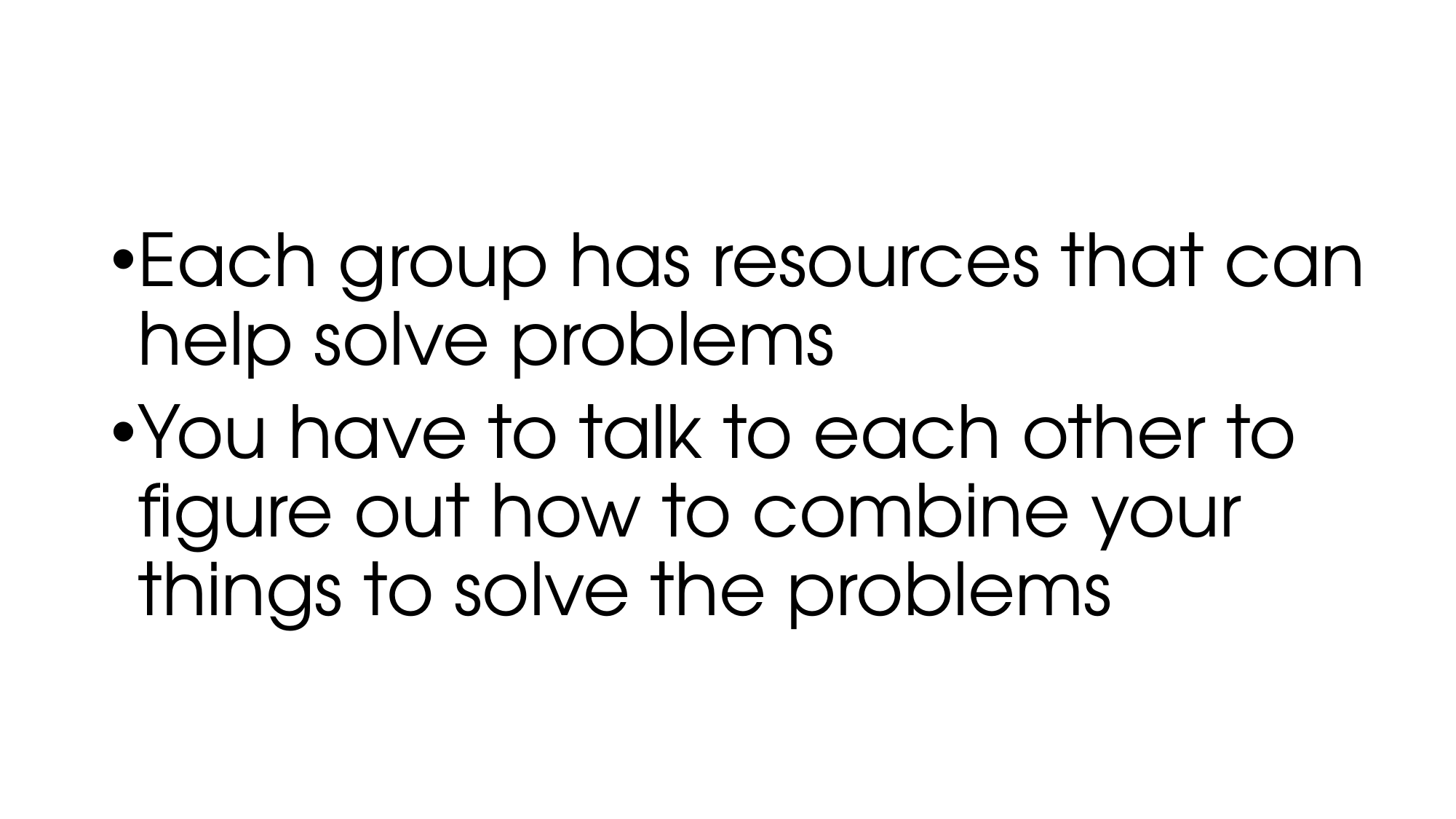

Each group has resources that can help solve problems
You have to talk to each other to figure out how to combine your things to solve the problems